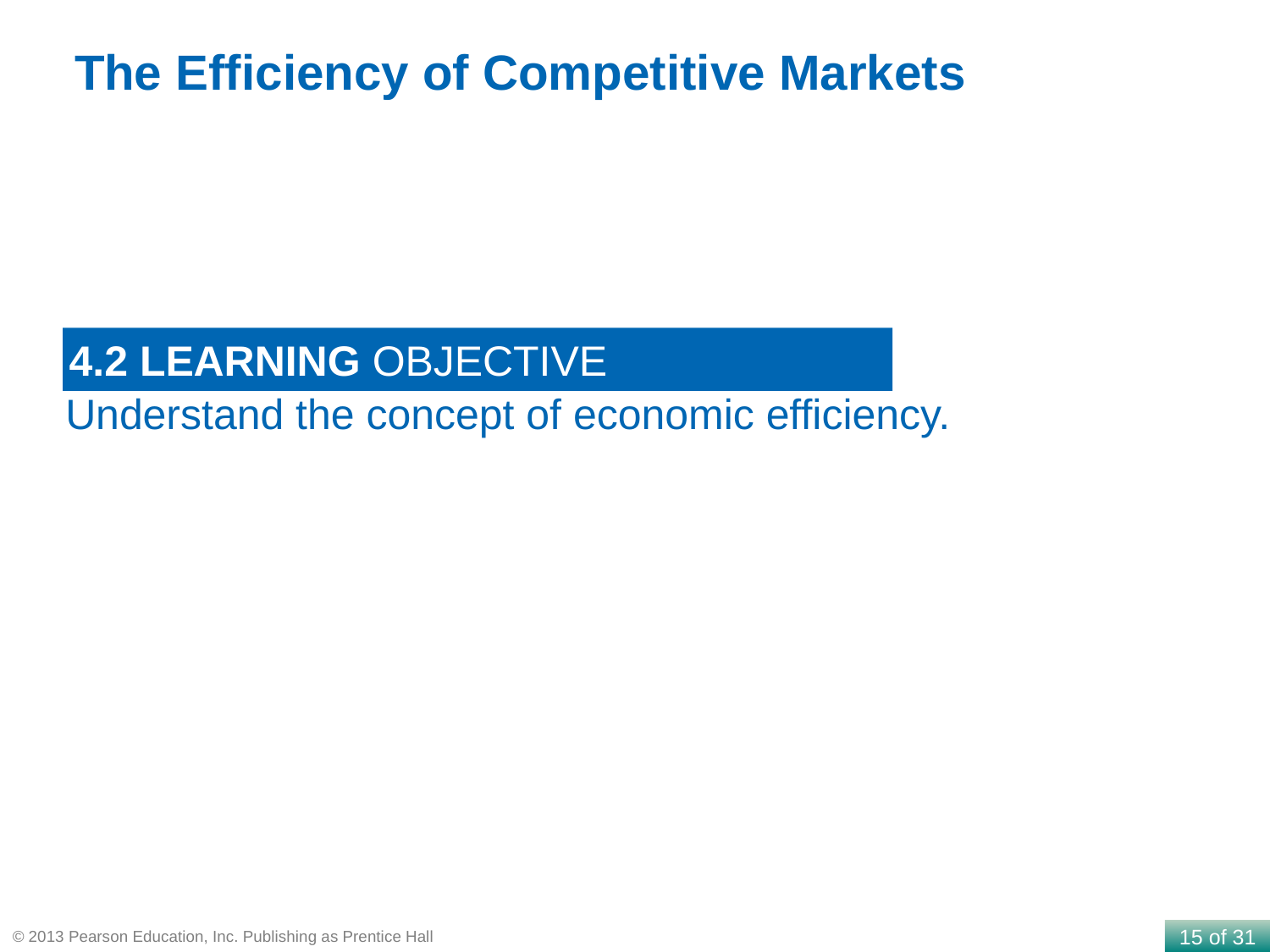

The Efficiency of Competitive Markets
4.2 LEARNING OBJECTIVE
Understand the concept of economic efficiency.